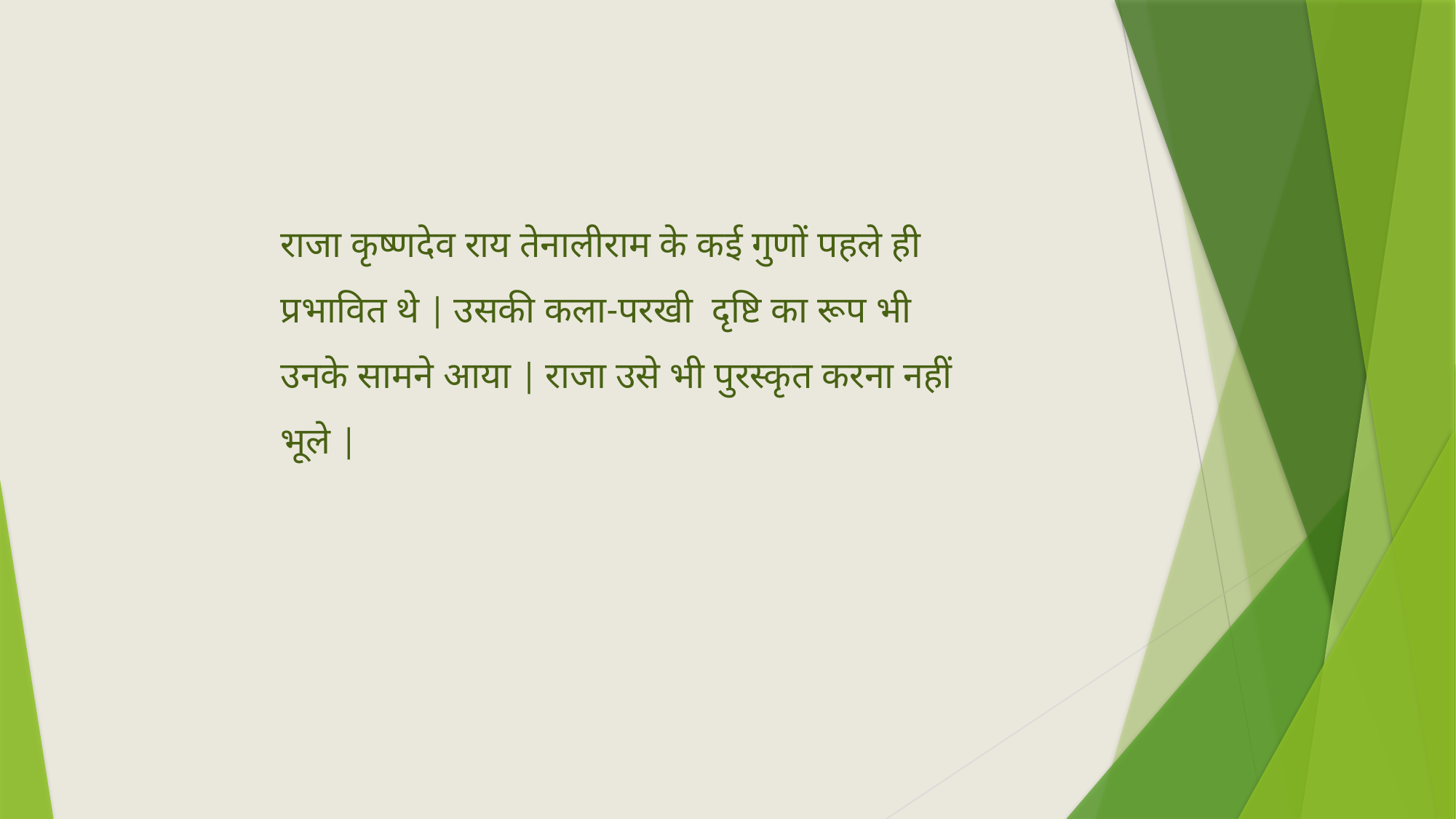

राजा कृष्णदेव राय तेनालीराम के कई गुणों पहले ही प्रभावित थे | उसकी कला-परखी  दृष्टि का रूप भी उनके सामने आया | राजा उसे भी पुरस्कृत करना नहीं भूले |